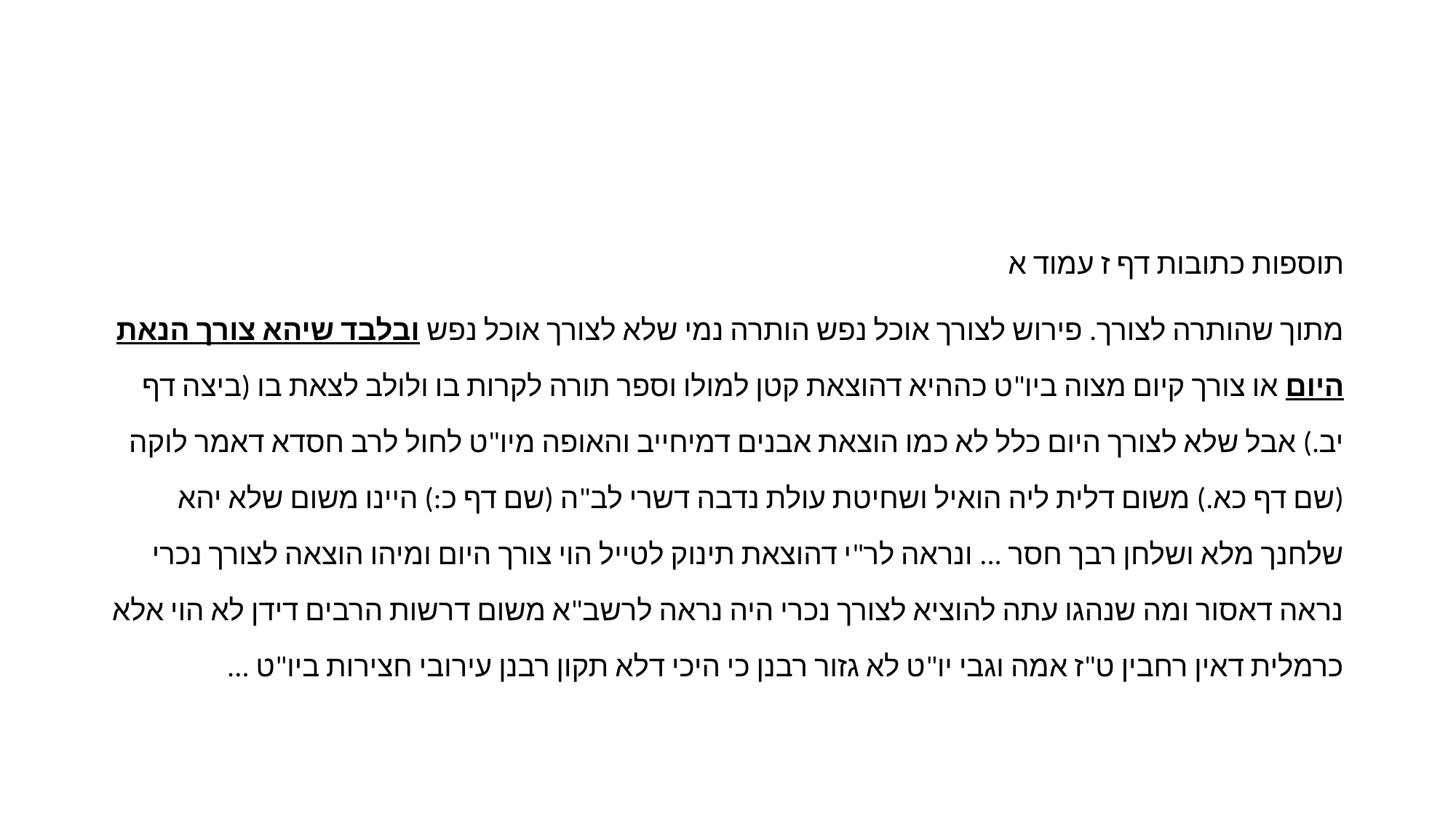

#
תוספות כתובות דף ז עמוד א
מתוך שהותרה לצורך. פירוש לצורך אוכל נפש הותרה נמי שלא לצורך אוכל נפש ובלבד שיהא צורך הנאת היום או צורך קיום מצוה ביו"ט כההיא דהוצאת קטן למולו וספר תורה לקרות בו ולולב לצאת בו (ביצה דף יב.) אבל שלא לצורך היום כלל לא כמו הוצאת אבנים דמיחייב והאופה מיו"ט לחול לרב חסדא דאמר לוקה (שם דף כא.) משום דלית ליה הואיל ושחיטת עולת נדבה דשרי לב"ה (שם דף כ:) היינו משום שלא יהא שלחנך מלא ושלחן רבך חסר ... ונראה לר"י דהוצאת תינוק לטייל הוי צורך היום ומיהו הוצאה לצורך נכרי נראה דאסור ומה שנהגו עתה להוציא לצורך נכרי היה נראה לרשב"א משום דרשות הרבים דידן לא הוי אלא כרמלית דאין רחבין ט"ז אמה וגבי יו"ט לא גזור רבנן כי היכי דלא תקון רבנן עירובי חצירות ביו"ט ...